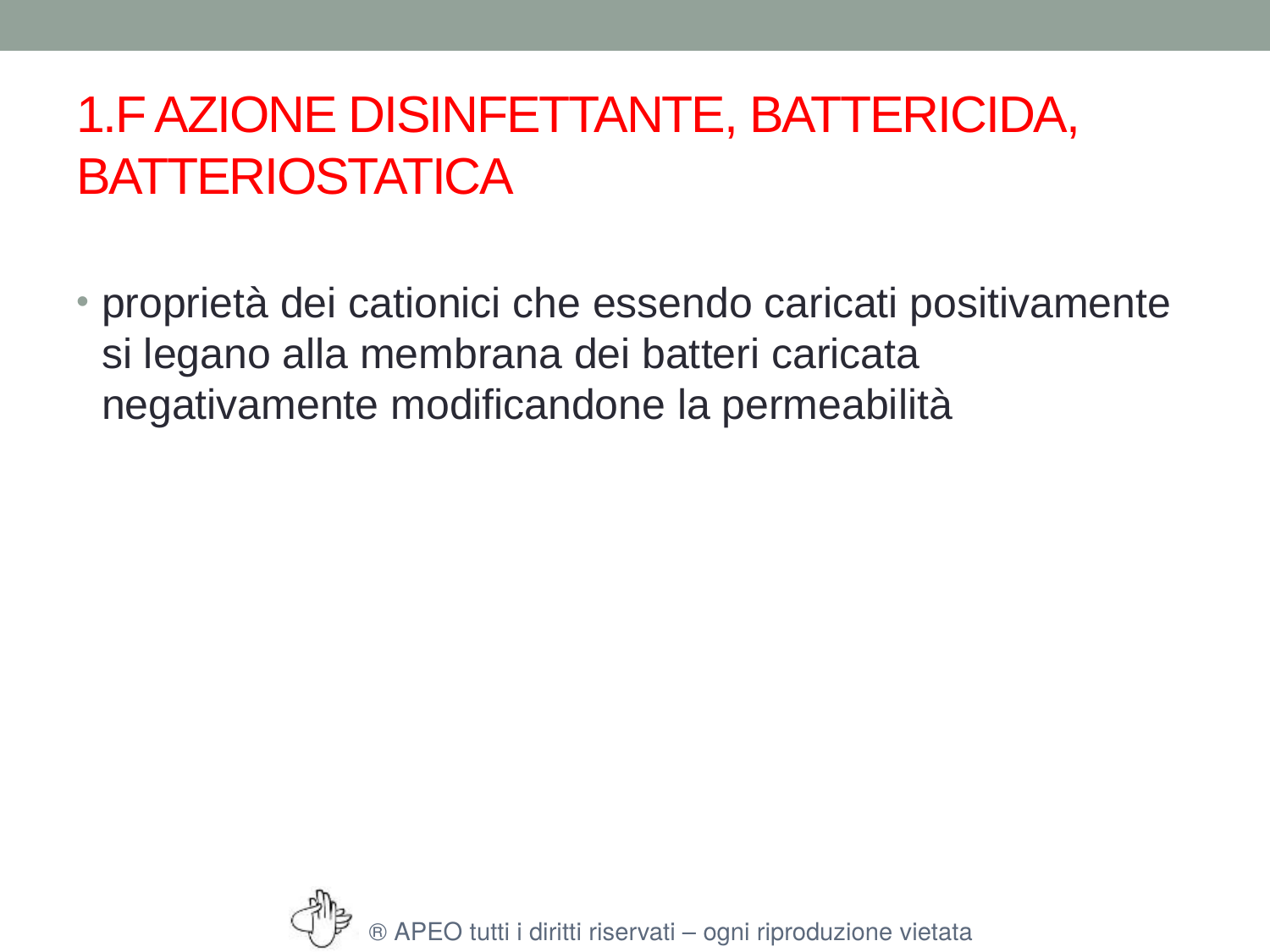

# 1.F AZIONE DISINFETTANTE, BATTERICIDA, BATTERIOSTATICA
proprietà dei cationici che essendo caricati positivamente si legano alla membrana dei batteri caricata negativamente modificandone la permeabilità